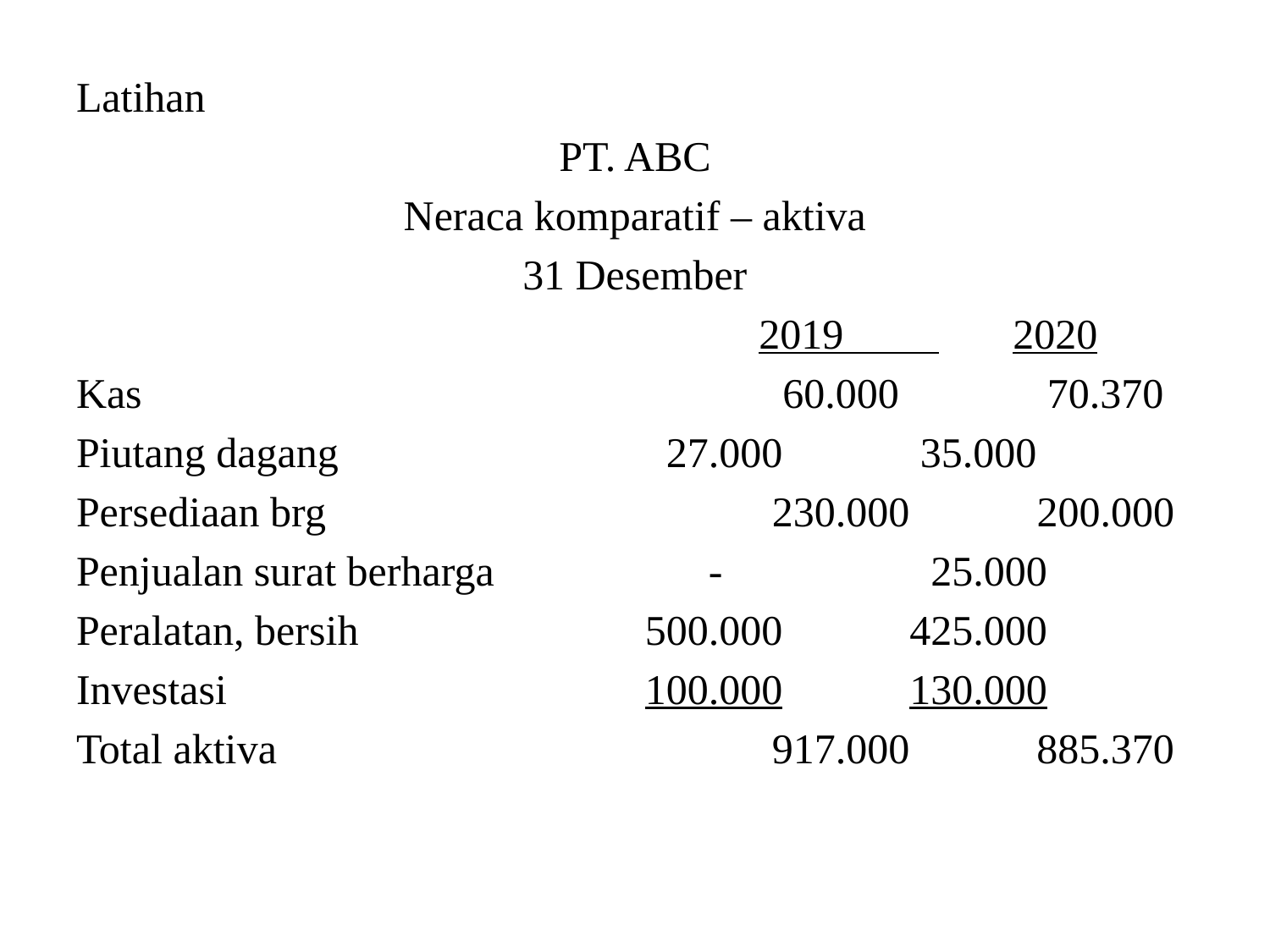

Latihan
PT. ABC
Neraca komparatif – aktiva
31 Desember
						2019         	2020
Kas						60.000		 70.370
Piutang dagang			 27.000	 35.000
Persediaan brg			           230.000            200.000
Penjualan surat berharga		     -		  25.000
Peralatan, bersih		           500.000	425.000
Investasi			           100.000	130.000
Total aktiva			           917.000	885.370